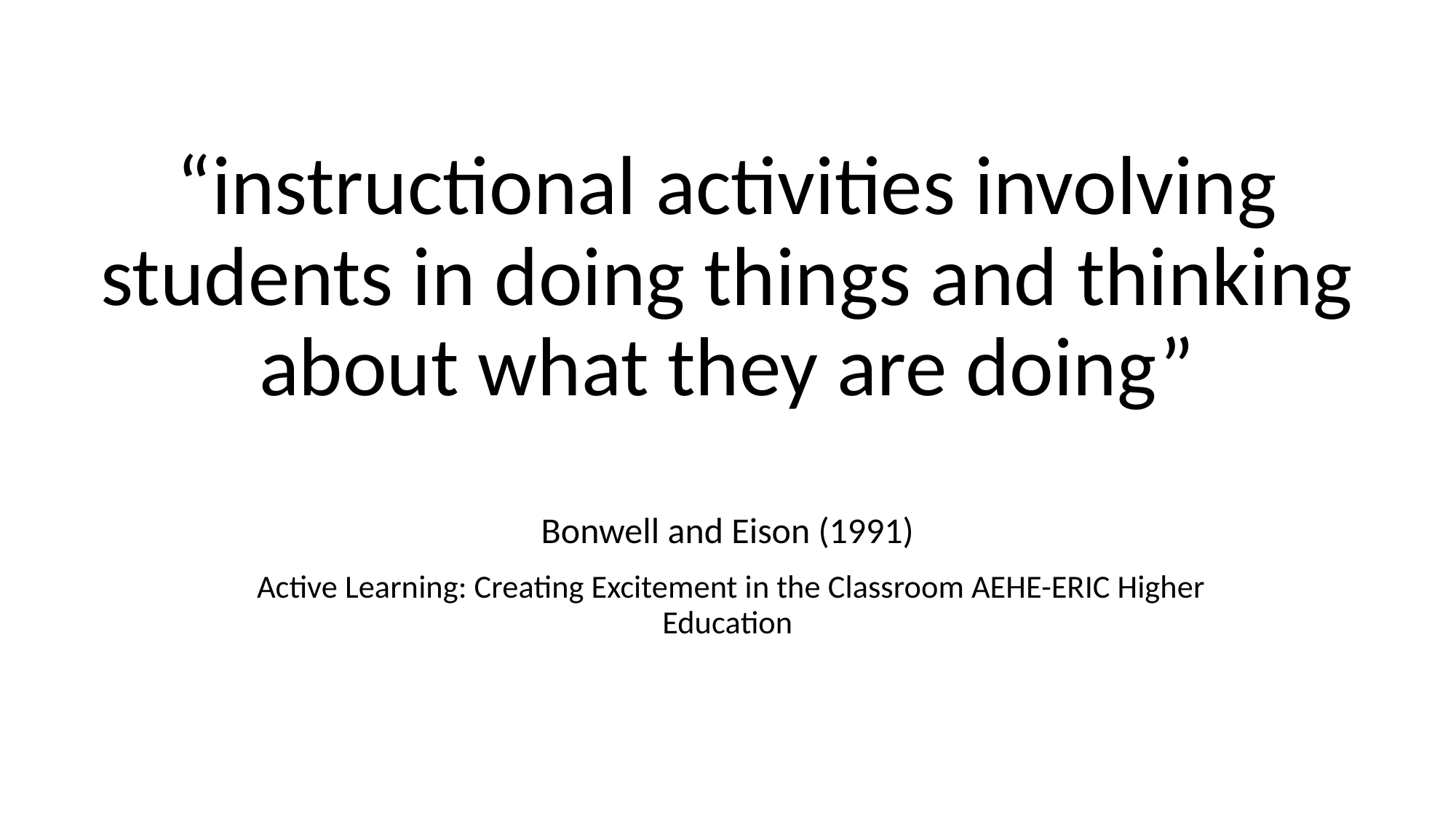

# “instructional activities involving students in doing things and thinking about what they are doing”
Bonwell and Eison (1991)
 Active Learning: Creating Excitement in the Classroom AEHE-ERIC Higher Education